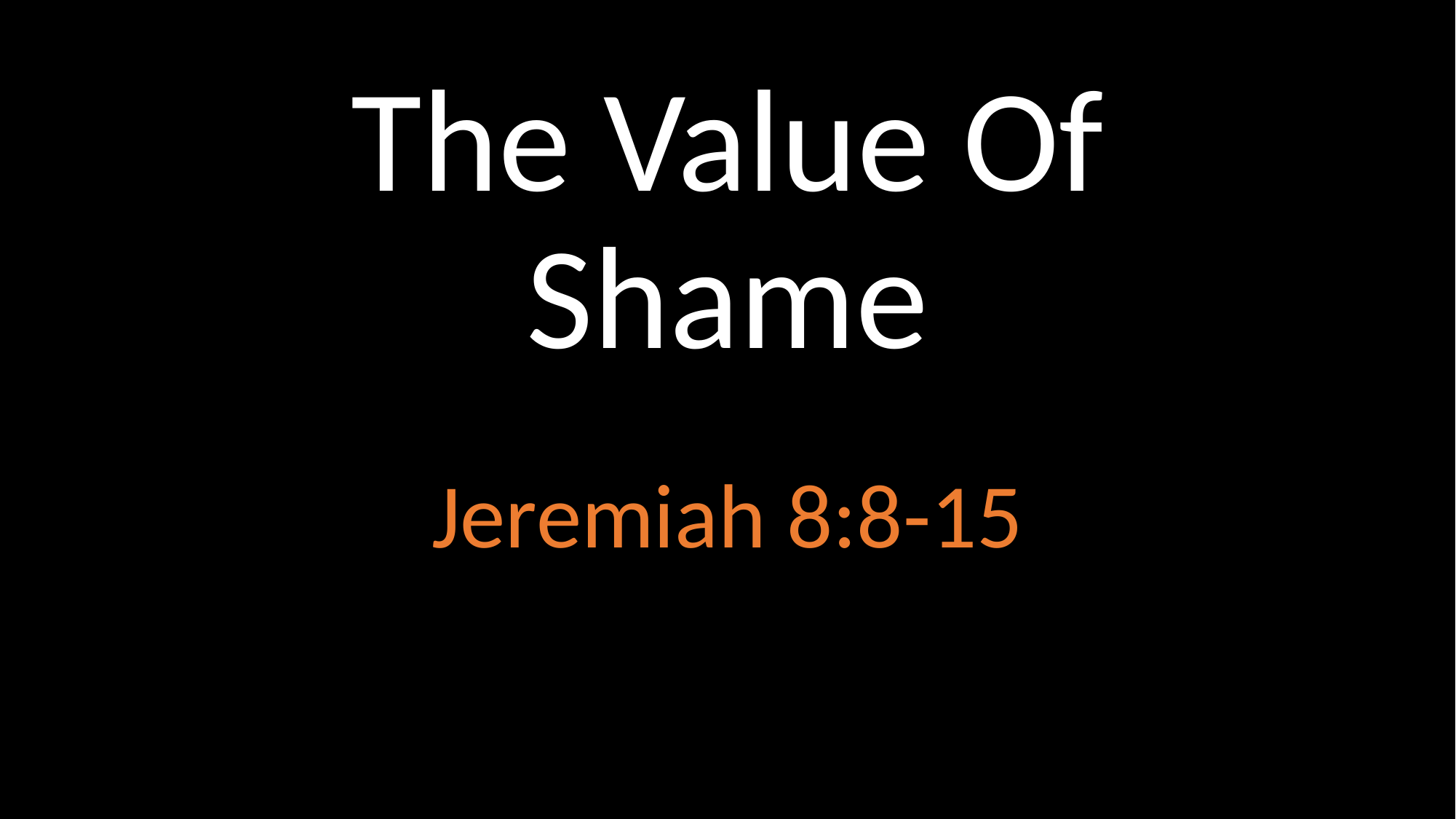

# The Value Of Shame
Jeremiah 8:8-15